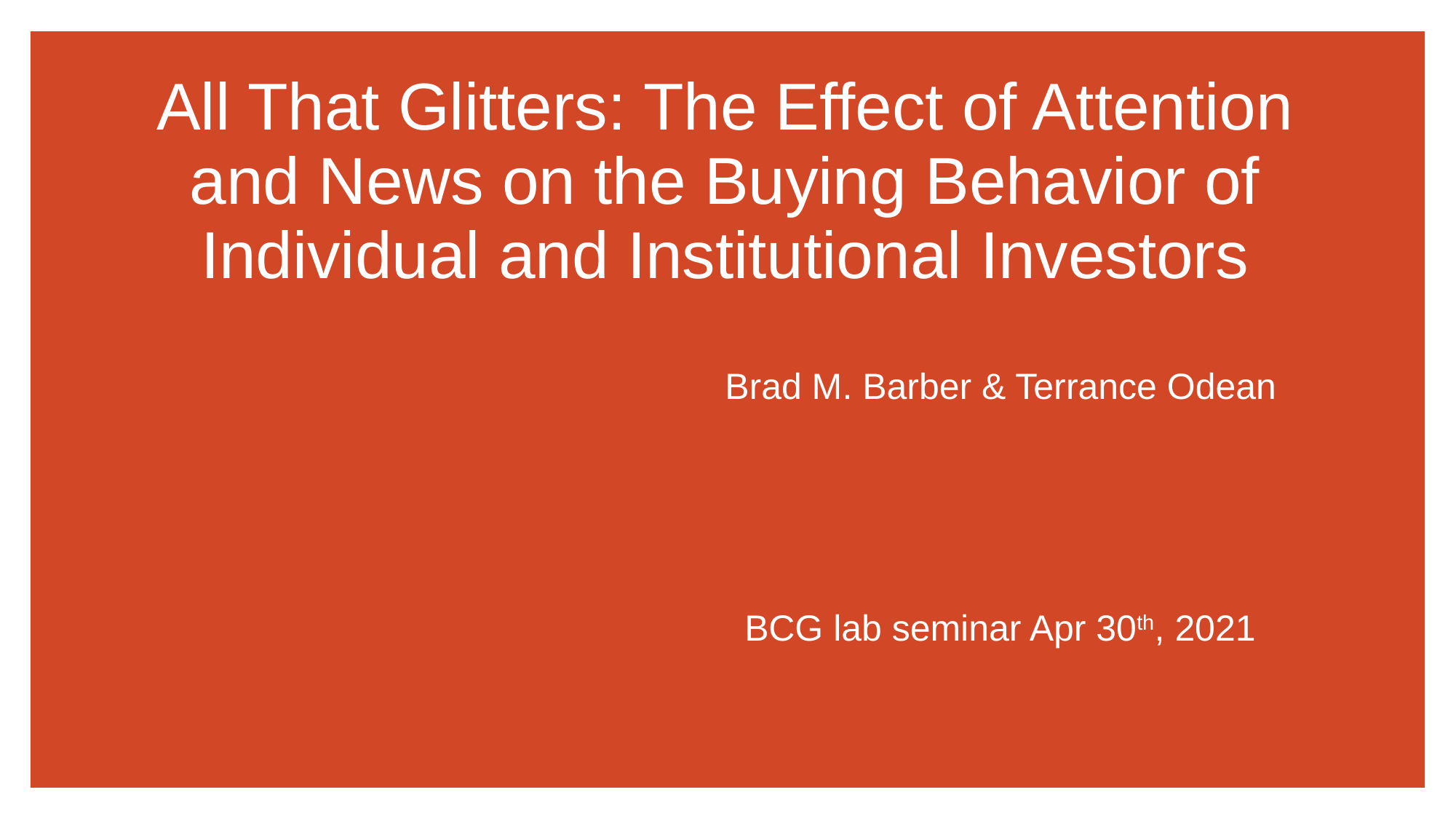

# All That Glitters: The Effect of Attention and News on the Buying Behavior of Individual and Institutional Investors
Brad M. Barber & Terrance Odean
BCG lab seminar Apr 30th, 2021